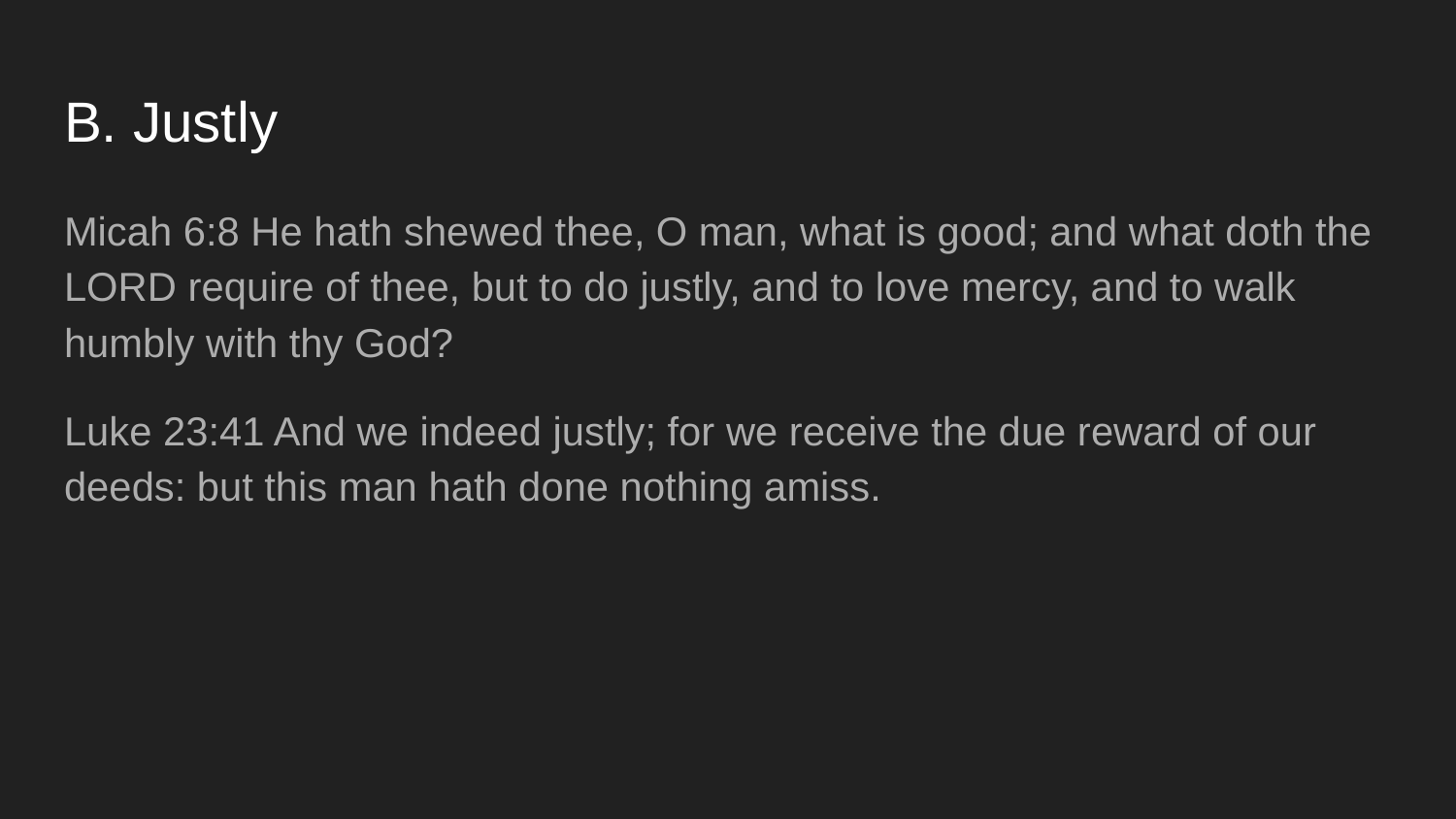

# B. Justly
Micah 6:8 He hath shewed thee, O man, what is good; and what doth the LORD require of thee, but to do justly, and to love mercy, and to walk humbly with thy God?
Luke 23:41 And we indeed justly; for we receive the due reward of our deeds: but this man hath done nothing amiss.